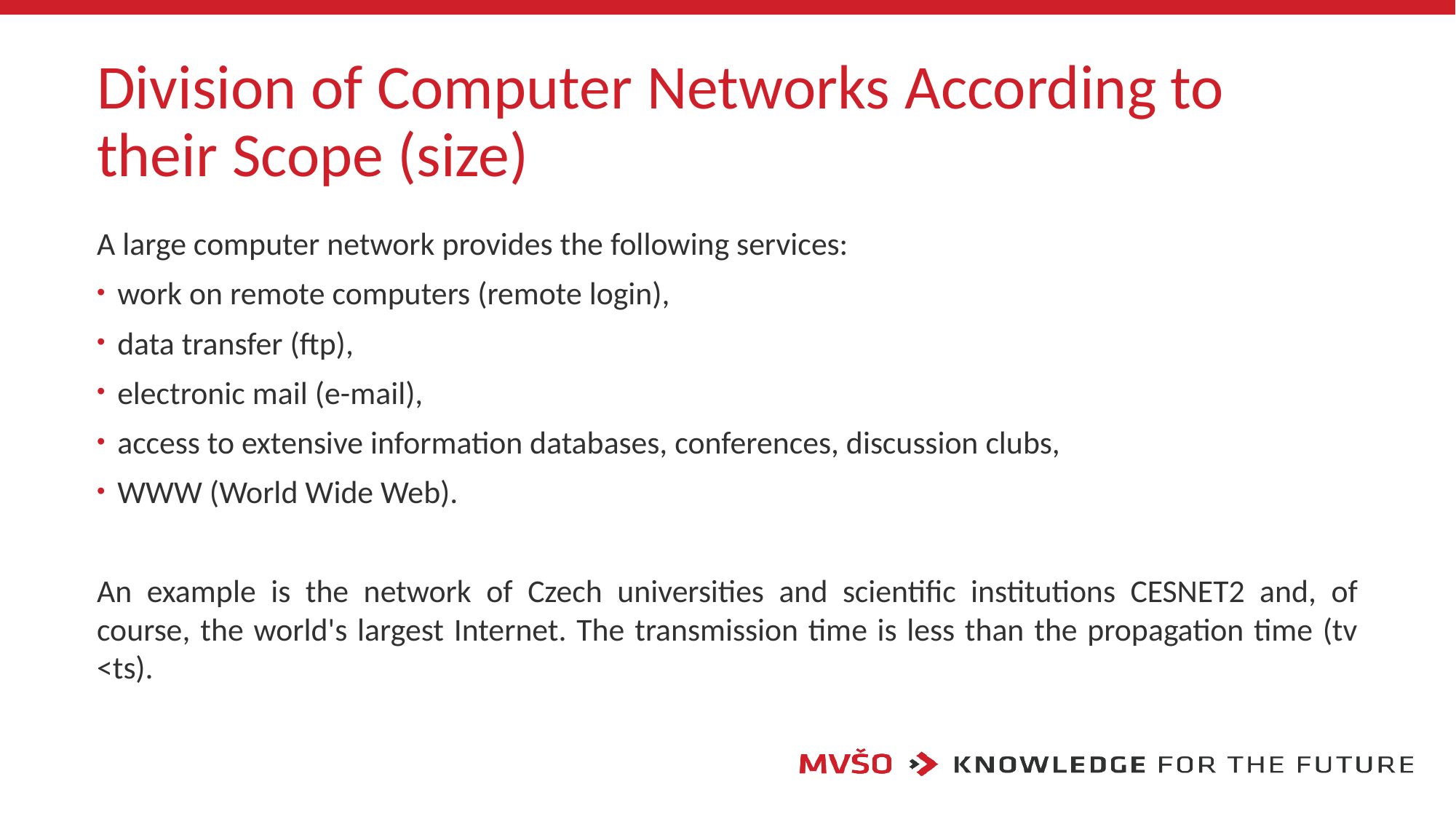

# Division of Computer Networks According to their Scope (size)
A large computer network provides the following services:
work on remote computers (remote login),
data transfer (ftp),
electronic mail (e-mail),
access to extensive information databases, conferences, discussion clubs,
WWW (World Wide Web).

An example is the network of Czech universities and scientific institutions CESNET2 and, of course, the world's largest Internet. The transmission time is less than the propagation time (tv <ts).